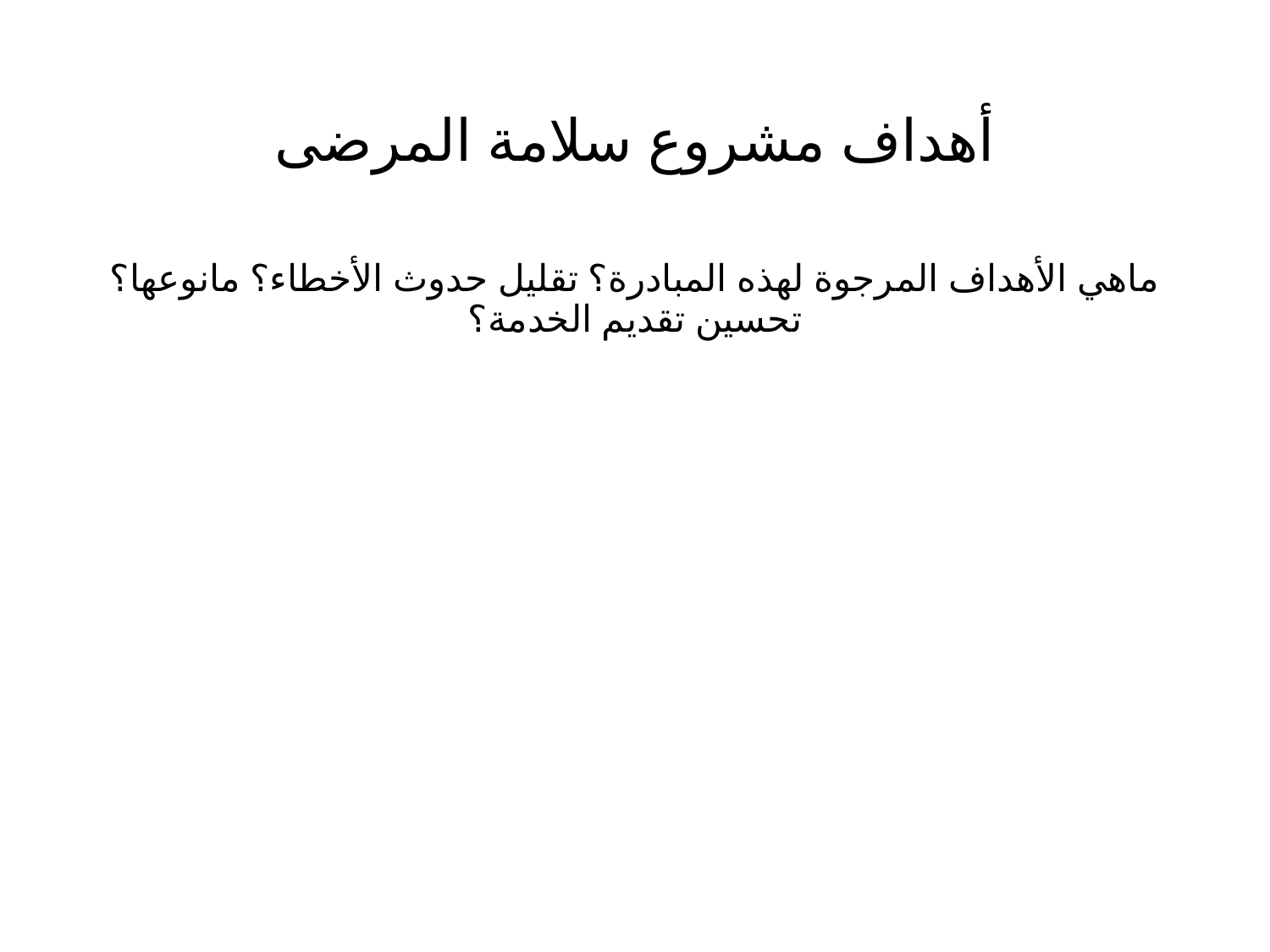

# أهداف مشروع سلامة المرضى
ماهي الأهداف المرجوة لهذه المبادرة؟ تقليل حدوث الأخطاء؟ مانوعها؟ تحسين تقديم الخدمة؟